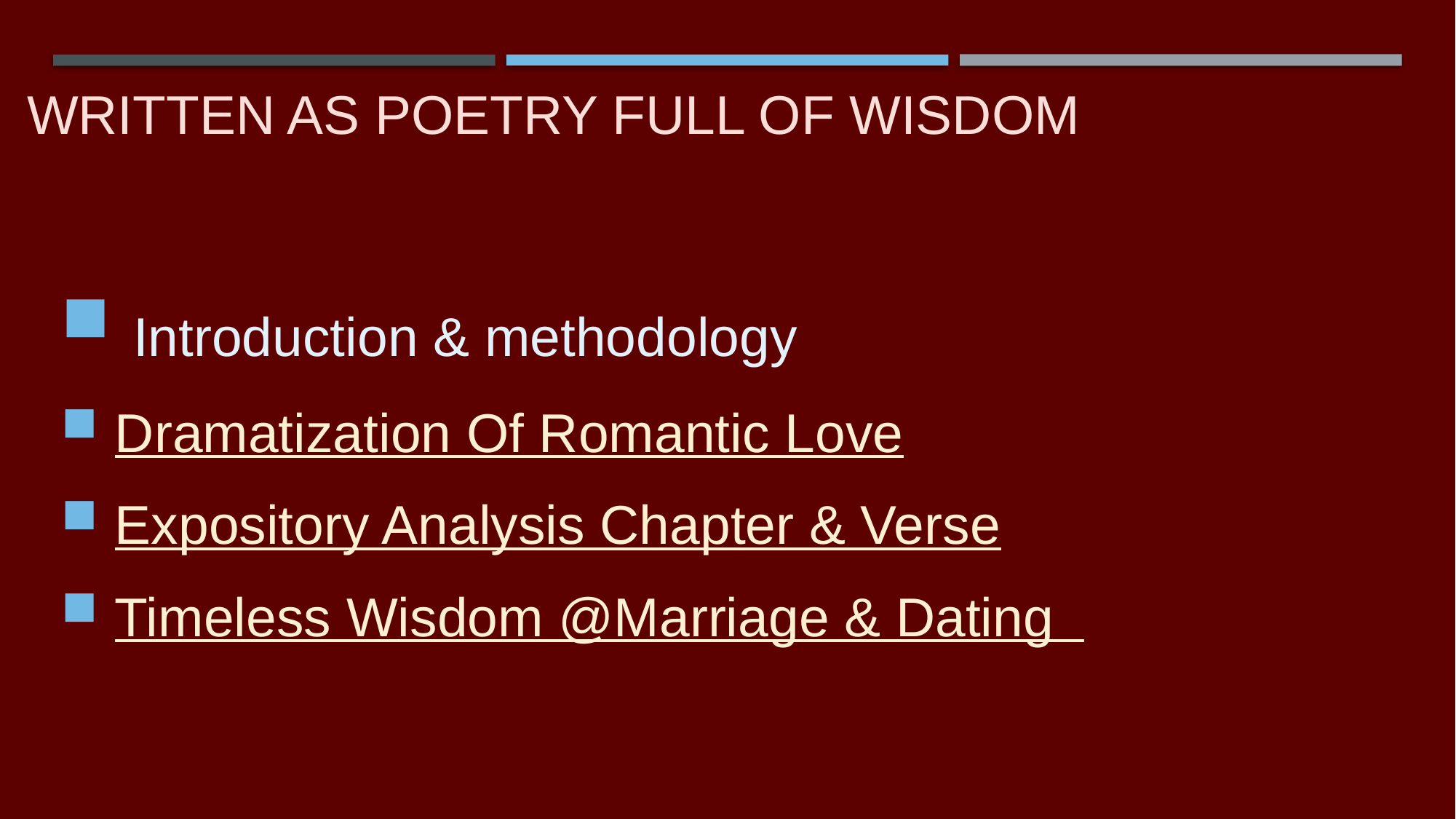

# Written as poetry full of wisdom
 Introduction & methodology
 Dramatization Of Romantic Love
 Expository Analysis Chapter & Verse
 Timeless Wisdom @Marriage & Dating